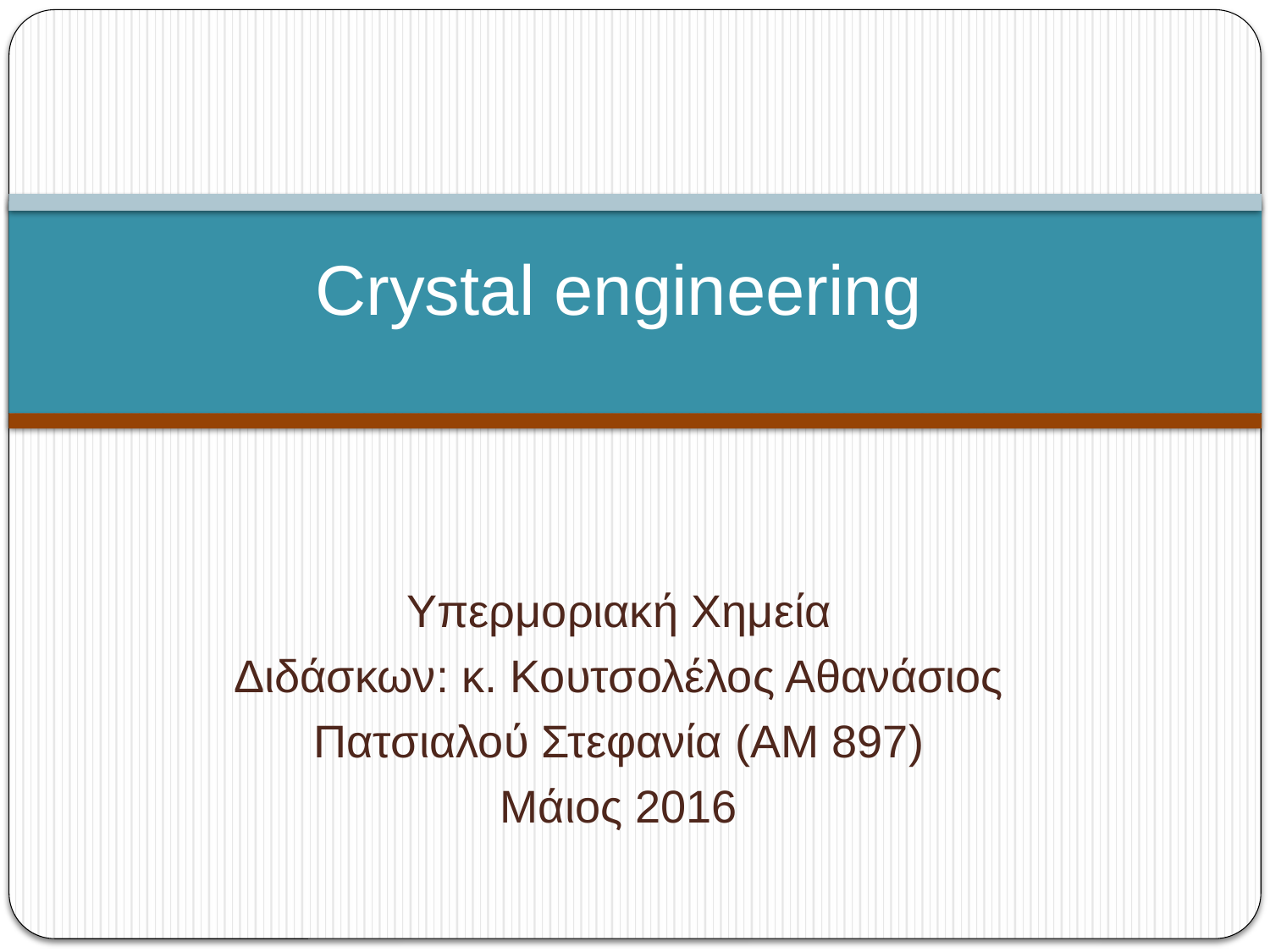

# Crystal engineering
Υπερμοριακή Χημεία
Διδάσκων: κ. Κουτσολέλος Αθανάσιος
Πατσιαλού Στεφανία (ΑΜ 897)
Μάιος 2016